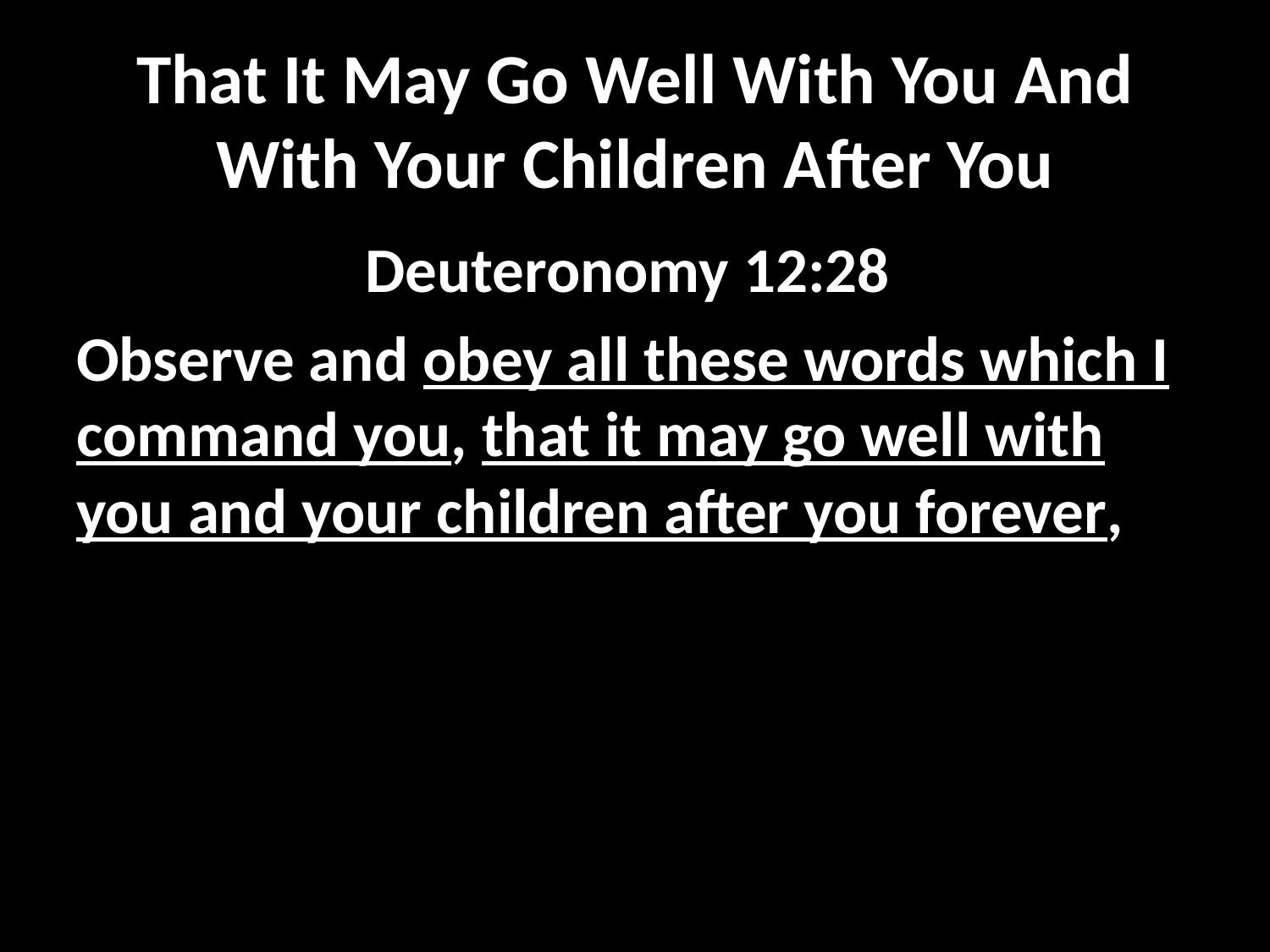

# That It May Go Well With You And With Your Children After You
Deuteronomy 12:28
Observe and obey all these words which I command you, that it may go well with you and your children after you forever,